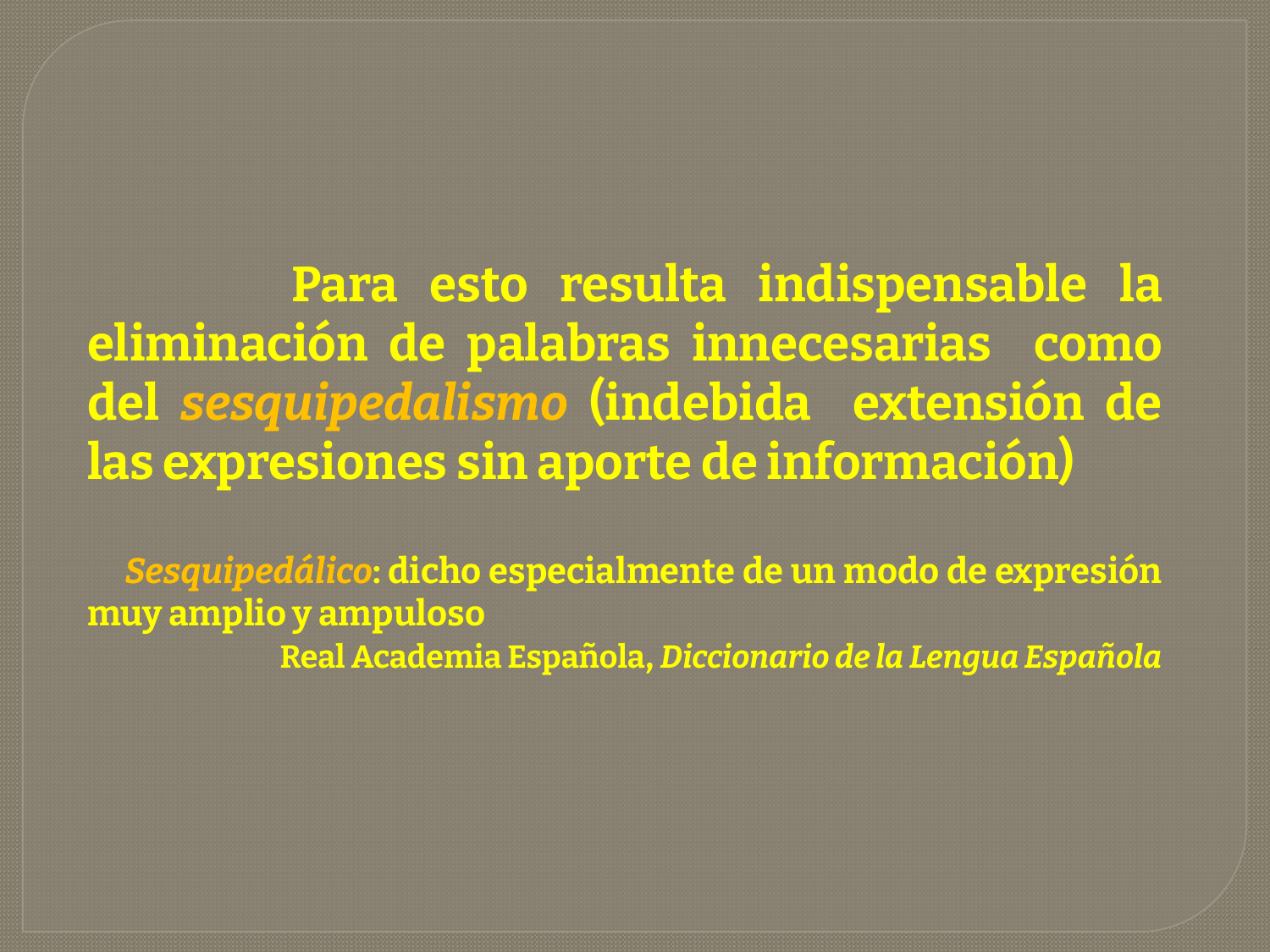

Para esto resulta indispensable la eliminación de palabras innecesarias  como del sesquipedalismo (indebida  extensión de las expresiones sin aporte de información)

     Sesquipedálico: dicho especialmente de un modo de expresión muy amplio y ampuloso
Real Academia Española, Diccionario de la Lengua Española